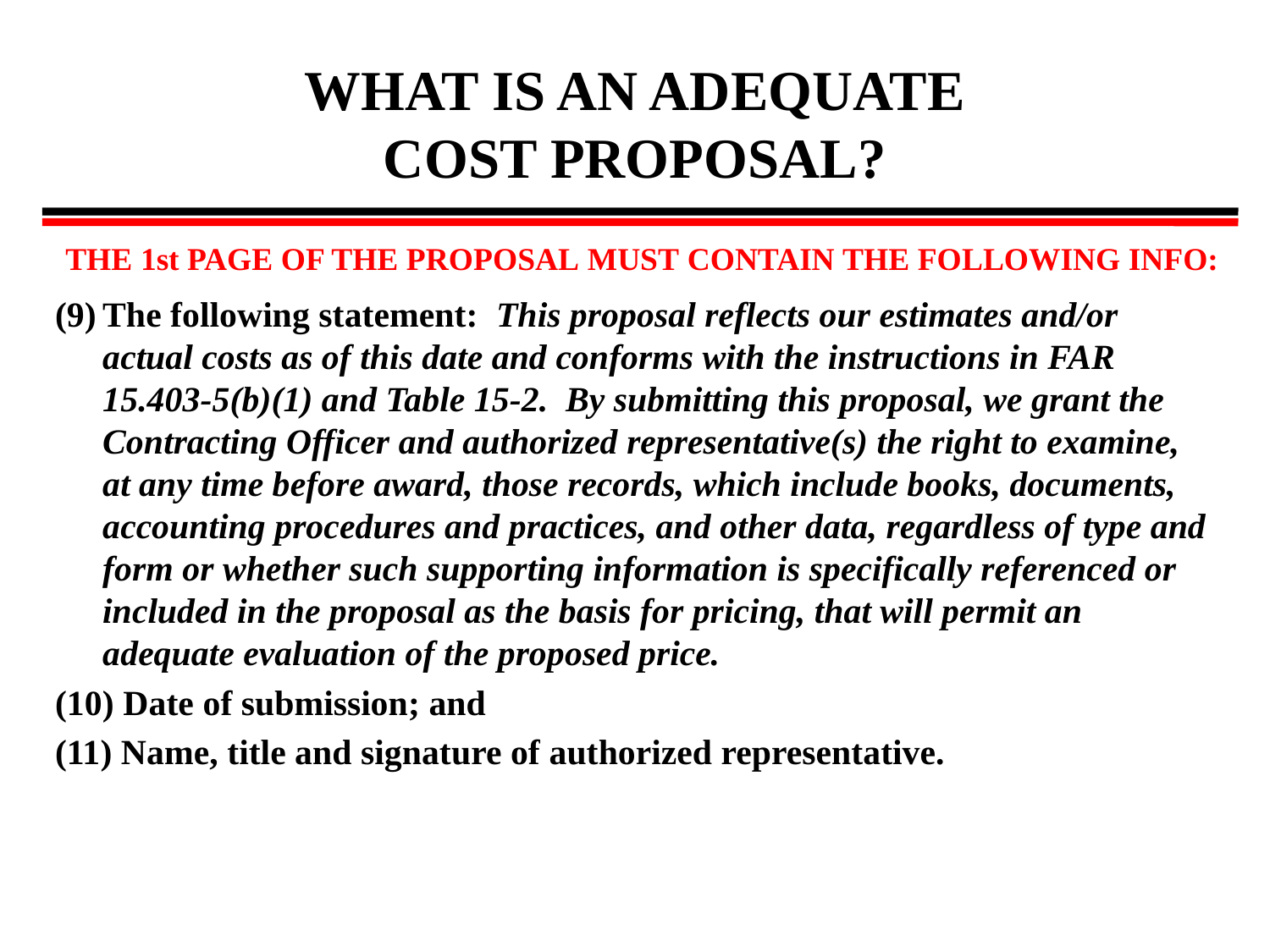

# WHAT IS AN ADEQUATE COST PROPOSAL?

THE 1st PAGE OF THE PROPOSAL MUST CONTAIN THE FOLLOWING INFO:
(9)	The following statement:  This proposal reflects our estimates and/or   actual costs as of this date and conforms with the instructions in FAR   15.403-5(b)(1) and Table 15-2.  By submitting this proposal, we grant the   Contracting Officer and authorized representative(s) the right to examine, at any time before award, those records, which include books, documents, accounting procedures and practices, and other data, regardless of type and form or whether such supporting information is specifically referenced or included in the proposal as the basis for pricing, that will permit an adequate evaluation of the proposed price.
(10) Date of submission; and
(11) Name, title and signature of authorized representative.